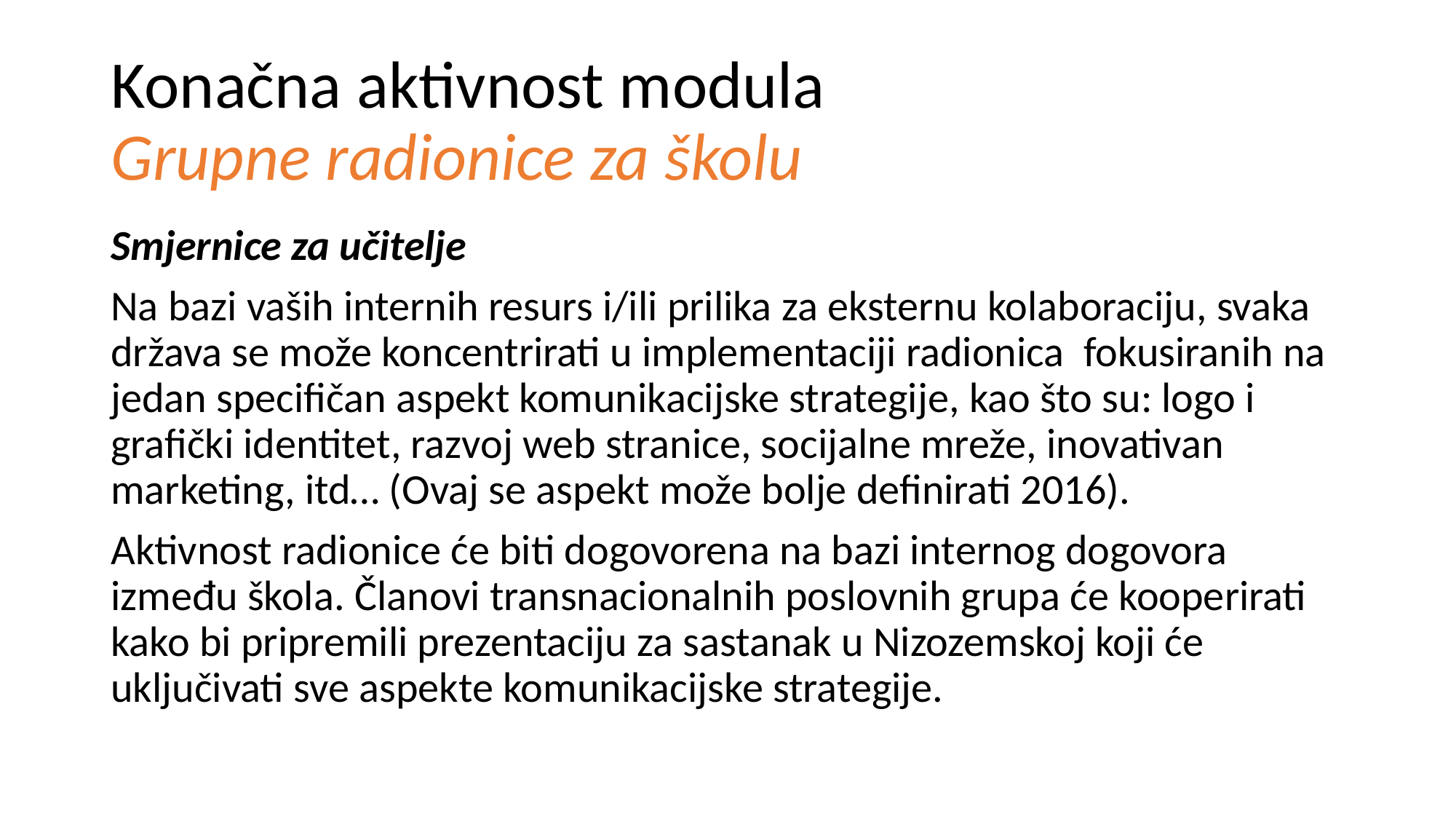

# Konačna aktivnost modula Grupne radionice za školu
Smjernice za učitelje
Na bazi vaših internih resurs i/ili prilika za eksternu kolaboraciju, svaka država se može koncentrirati u implementaciji radionica  fokusiranih na jedan specifičan aspekt komunikacijske strategije, kao što su: logo i grafički identitet, razvoj web stranice, socijalne mreže, inovativan marketing, itd… (Ovaj se aspekt može bolje definirati 2016).
Aktivnost radionice će biti dogovorena na bazi internog dogovora između škola. Članovi transnacionalnih poslovnih grupa će kooperirati kako bi pripremili prezentaciju za sastanak u Nizozemskoj koji će uključivati sve aspekte komunikacijske strategije.